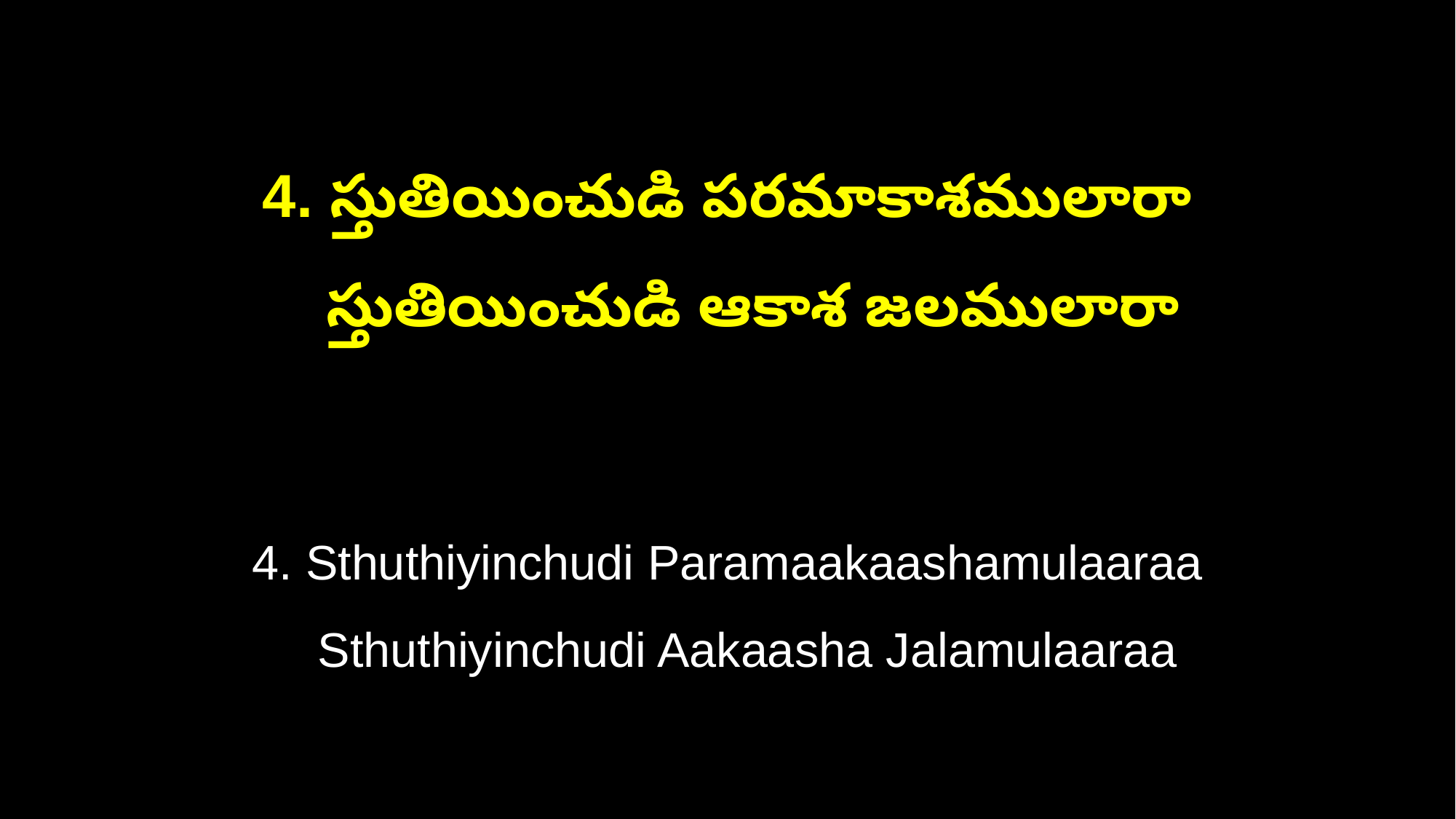

4. స్తుతియించుడి పరమాకాశములారా
   స్తుతియించుడి ఆకాశ జలములారా
4. Sthuthiyinchudi Paramaakaashamulaaraa
   Sthuthiyinchudi Aakaasha Jalamulaaraa